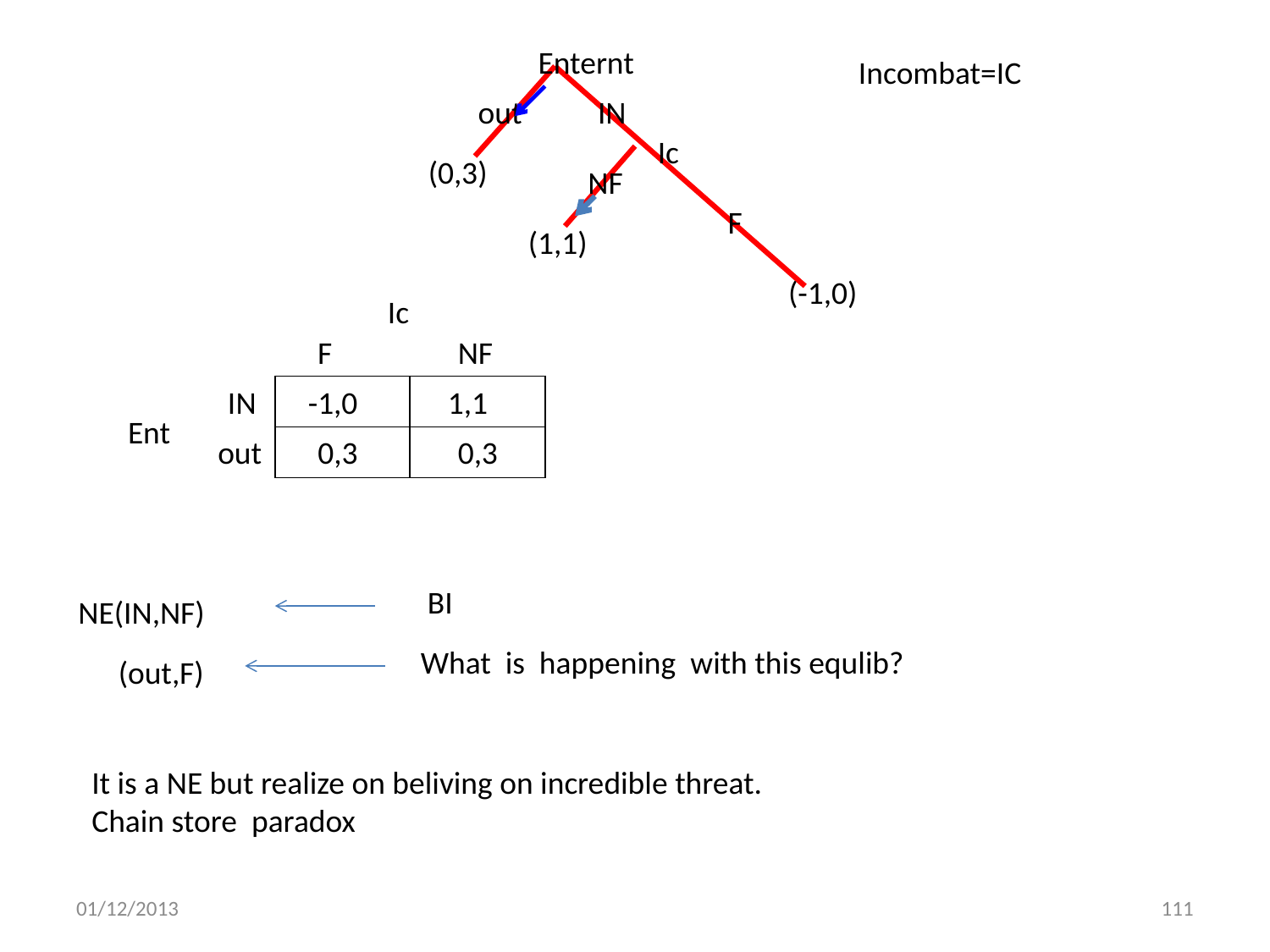

Enternt
Incombat=IC
out
IN
Ic
(0,3)
NF
F
(1,1)
(-1,0)
Ic
F
NF
IN
|  |  |
| --- | --- |
|  |  |
-1,0
1,1
Ent
out
0,3
0,3
BI
NE(IN,NF)
What  is  happening  with this equlib?
(out,F)
It is a NE but realize on beliving on incredible threat.
Chain store  paradox

01/12/2013
111